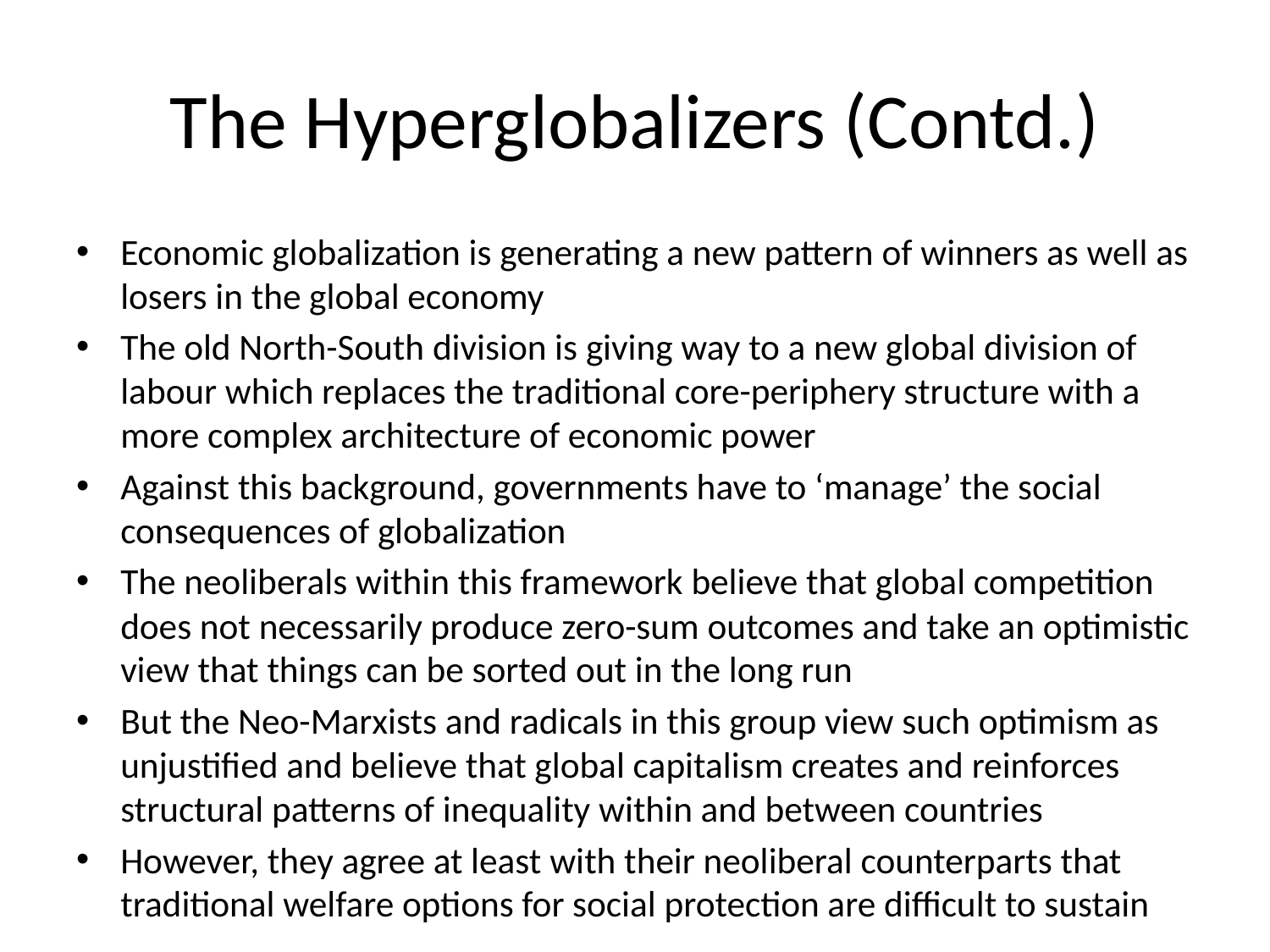

# The Hyperglobalizers (Contd.)
Economic globalization is generating a new pattern of winners as well as losers in the global economy
The old North-South division is giving way to a new global division of labour which replaces the traditional core-periphery structure with a more complex architecture of economic power
Against this background, governments have to ‘manage’ the social consequences of globalization
The neoliberals within this framework believe that global competition does not necessarily produce zero-sum outcomes and take an optimistic view that things can be sorted out in the long run
But the Neo-Marxists and radicals in this group view such optimism as unjustified and believe that global capitalism creates and reinforces structural patterns of inequality within and between countries
However, they agree at least with their neoliberal counterparts that traditional welfare options for social protection are difficult to sustain